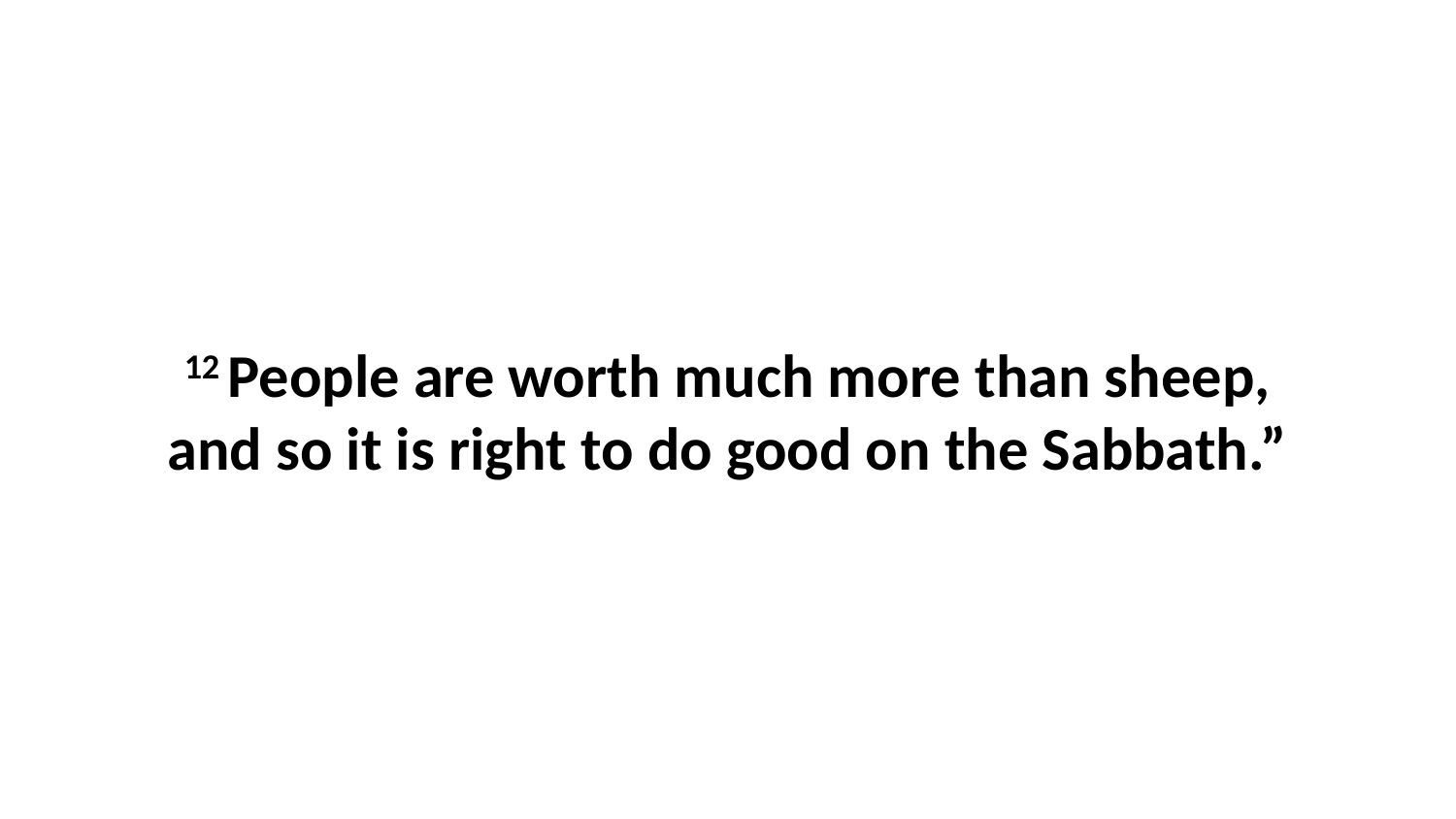

12 People are worth much more than sheep, and so it is right to do good on the Sabbath.”